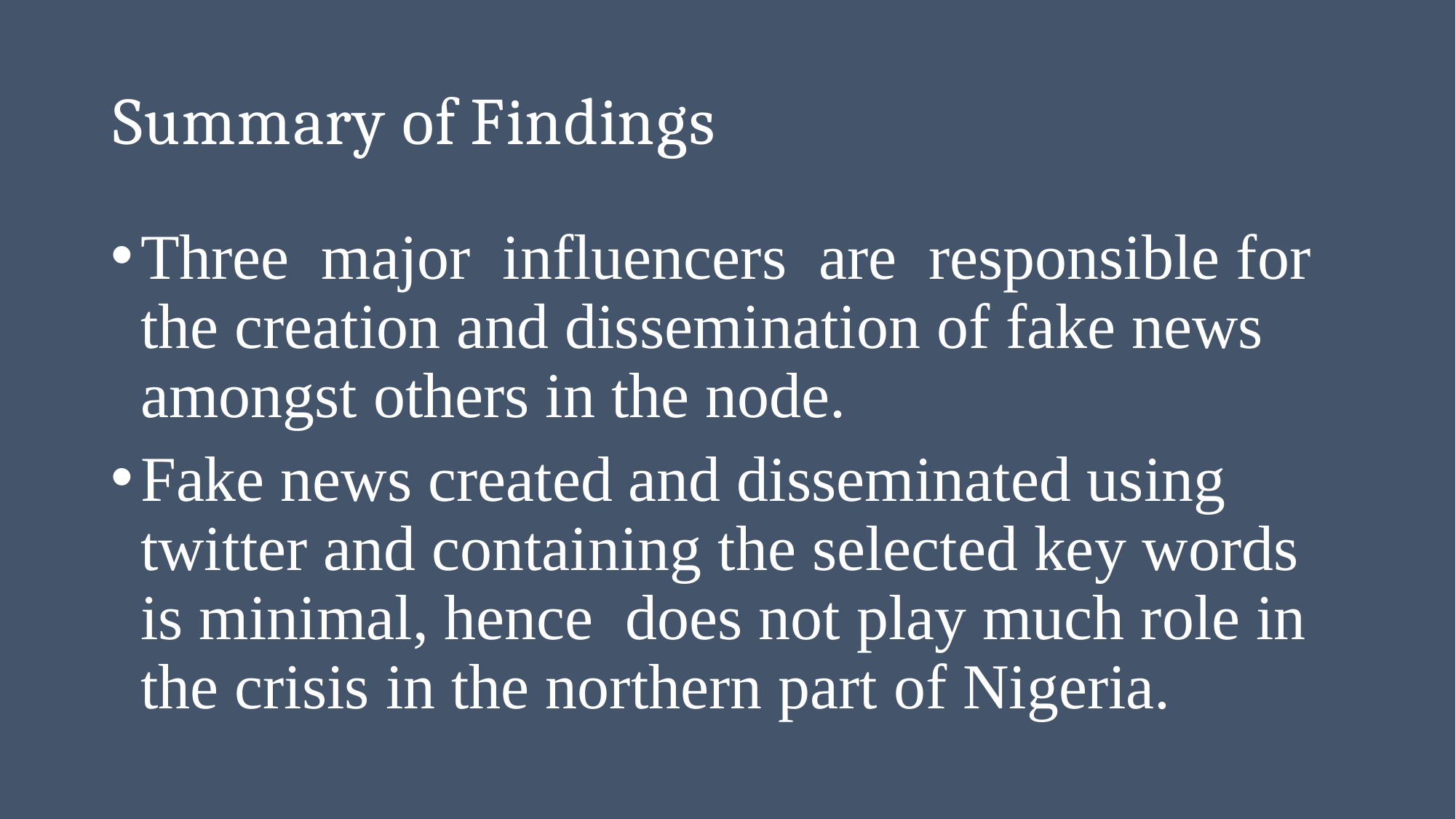

# Summary of Findings
Three  major  influencers  are  responsible for the creation and dissemination of fake news amongst others in the node.
Fake news created and disseminated using twitter and containing the selected key words is minimal, hence  does not play much role in the crisis in the northern part of Nigeria.